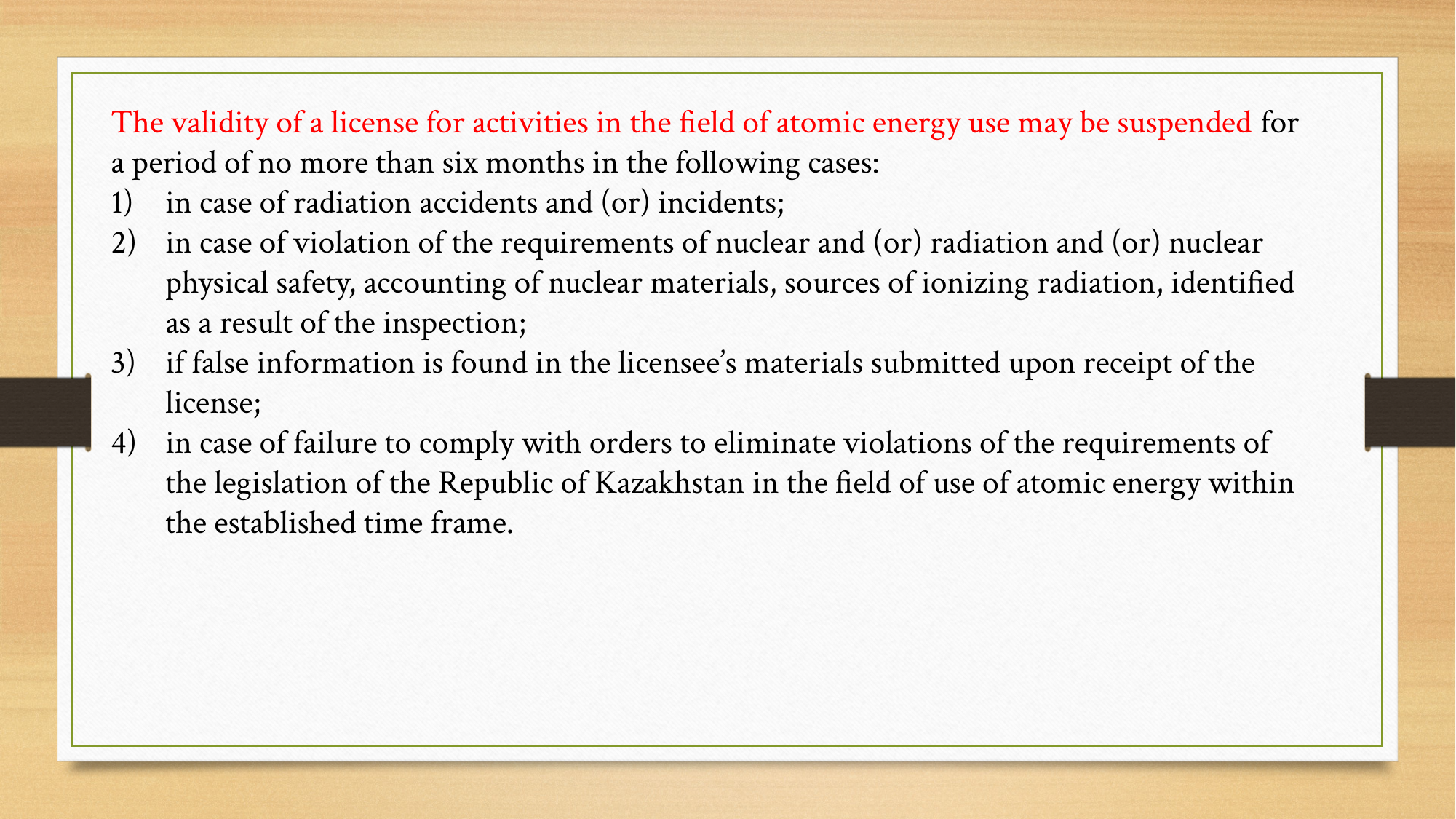

The validity of a license for activities in the field of atomic energy use may be suspended for a period of no more than six months in the following cases:
in case of radiation accidents and (or) incidents;
in case of violation of the requirements of nuclear and (or) radiation and (or) nuclear physical safety, accounting of nuclear materials, sources of ionizing radiation, identified as a result of the inspection;
if false information is found in the licensee’s materials submitted upon receipt of the license;
in case of failure to comply with orders to eliminate violations of the requirements of the legislation of the Republic of Kazakhstan in the field of use of atomic energy within the established time frame.